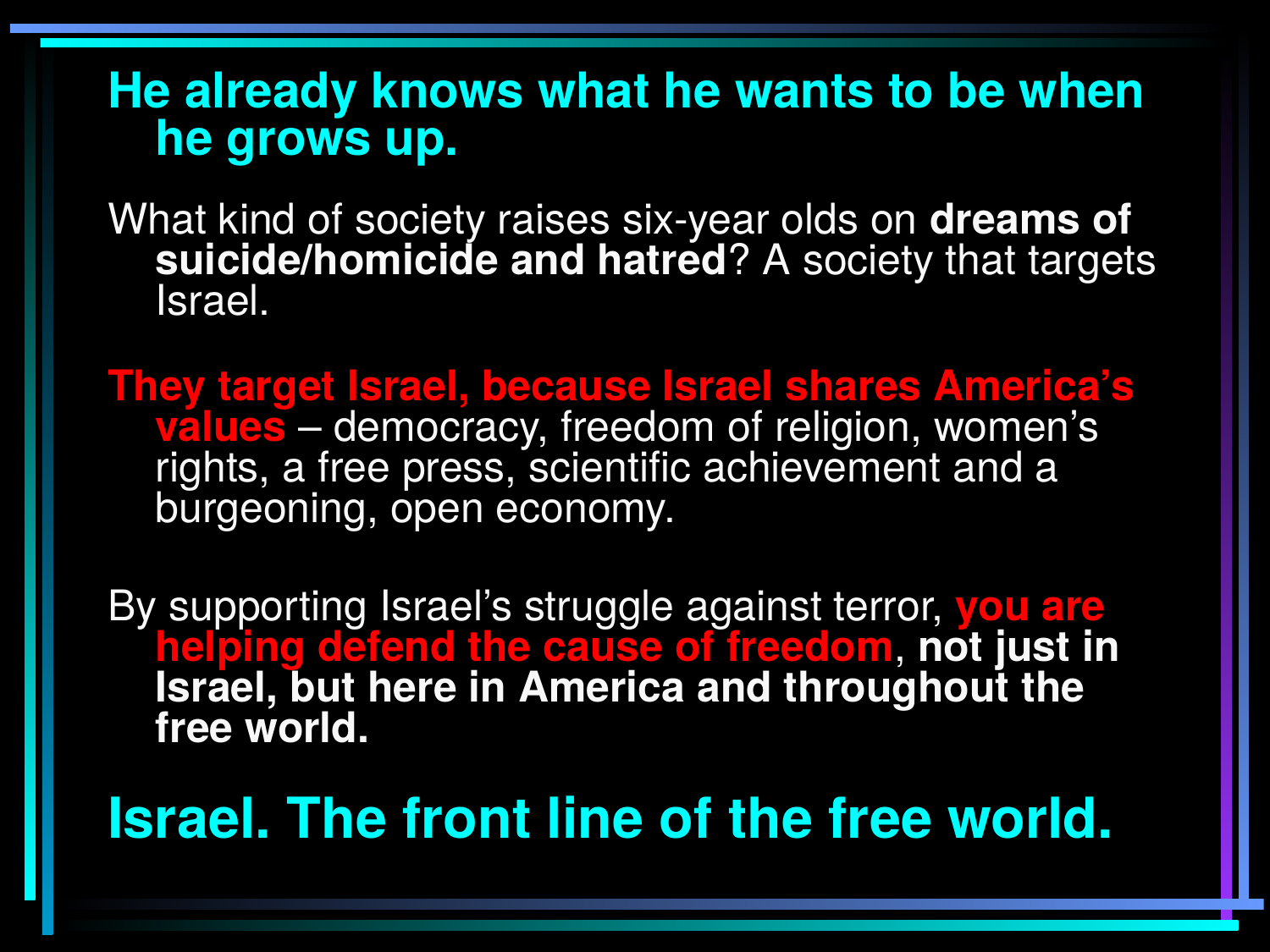

He already knows what he wants to be when he grows up.

What kind of society raises six-year olds on dreams of suicide/homicide and hatred? A society that targets Israel.

They target Israel, because Israel shares America’s values – democracy, freedom of religion, women’s rights, a free press, scientific achievement and a burgeoning, open economy.

By supporting Israel’s struggle against terror, you are helping defend the cause of freedom, not just in Israel, but here in America and throughout the free world.

Israel. The front line of the free world.